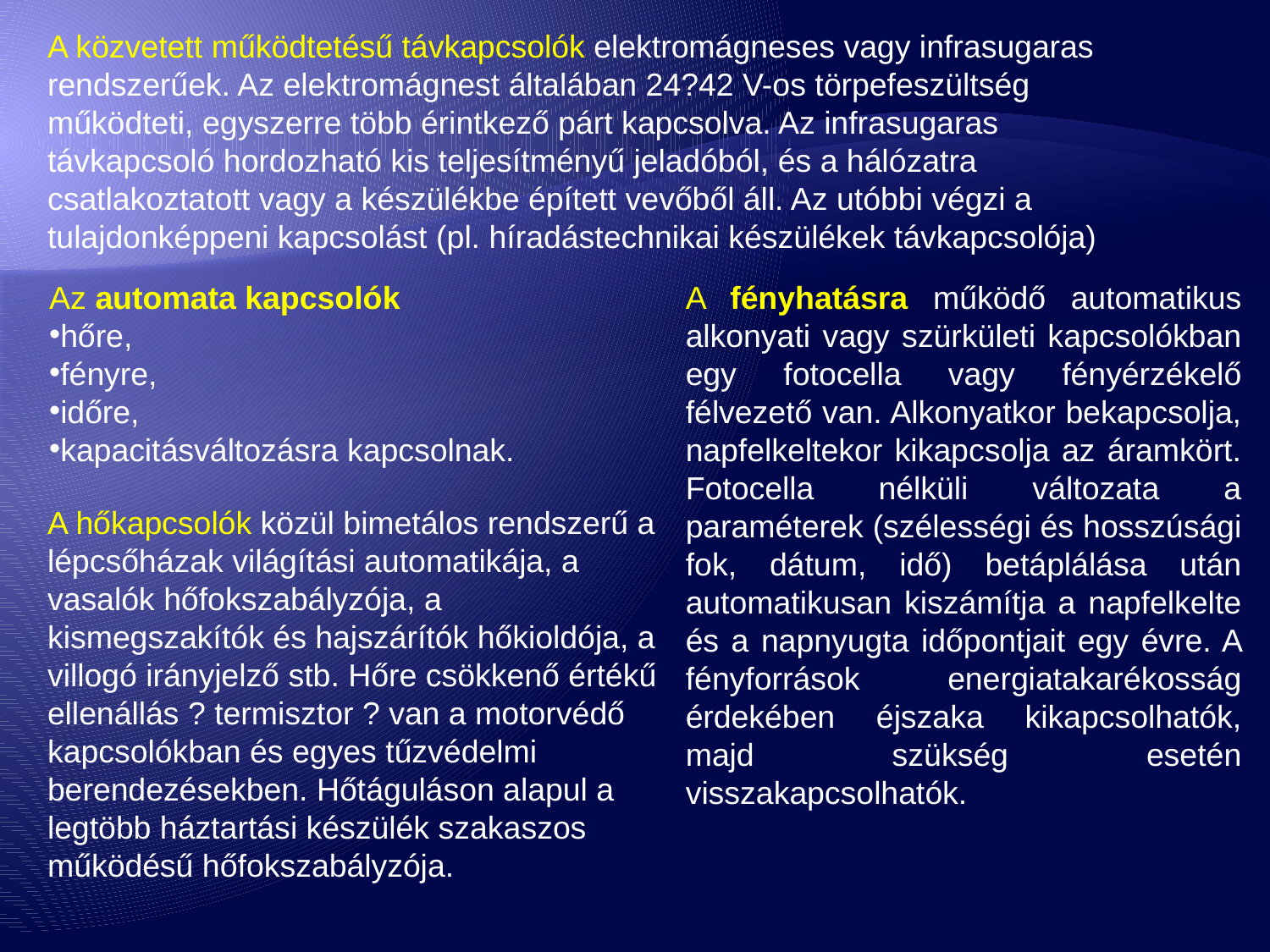

A közvetett működtetésű távkapcsolók elektromágneses vagy infrasugaras rendszerűek. Az elektromágnest általában 24?42 V-os törpefeszültség működteti, egyszerre több érintkező párt kapcsolva. Az infrasugaras távkapcsoló hordozható kis teljesítményű jeladóból, és a hálózatra csatlakoztatott vagy a készülékbe épített vevőből áll. Az utóbbi végzi a tulajdonképpeni kapcsolást (pl. híradástechnikai készülékek távkapcsolója)

Az automata kapcsolók
hőre,
fényre,
időre,
kapacitásváltozásra kapcsolnak.
A fényhatásra működő automatikus alkonyati vagy szürkületi kapcsolókban egy fotocella vagy fényérzékelő félvezető van. Alkonyatkor bekapcsolja, napfelkeltekor kikapcsolja az áramkört. Fotocella nélküli változata a paraméterek (szélességi és hosszúsági fok, dátum, idő) betáplálása után automatikusan kiszámítja a napfelkelte és a napnyugta időpontjait egy évre. A fényforrások energiatakarékosság érdekében éjszaka kikapcsolhatók, majd szükség esetén visszakapcsolhatók.
A hőkapcsolók közül bimetálos rendszerű a lépcsőházak világítási automatikája, a vasalók hőfokszabályzója, a kismegszakítók és hajszárítók hőkioldója, a villogó irányjelző stb. Hőre csökkenő értékű ellenállás ? termisztor ? van a motorvédő kapcsolókban és egyes tűzvédelmi berendezésekben. Hőtáguláson alapul a legtöbb háztartási készülék szakaszos működésű hőfokszabályzója.